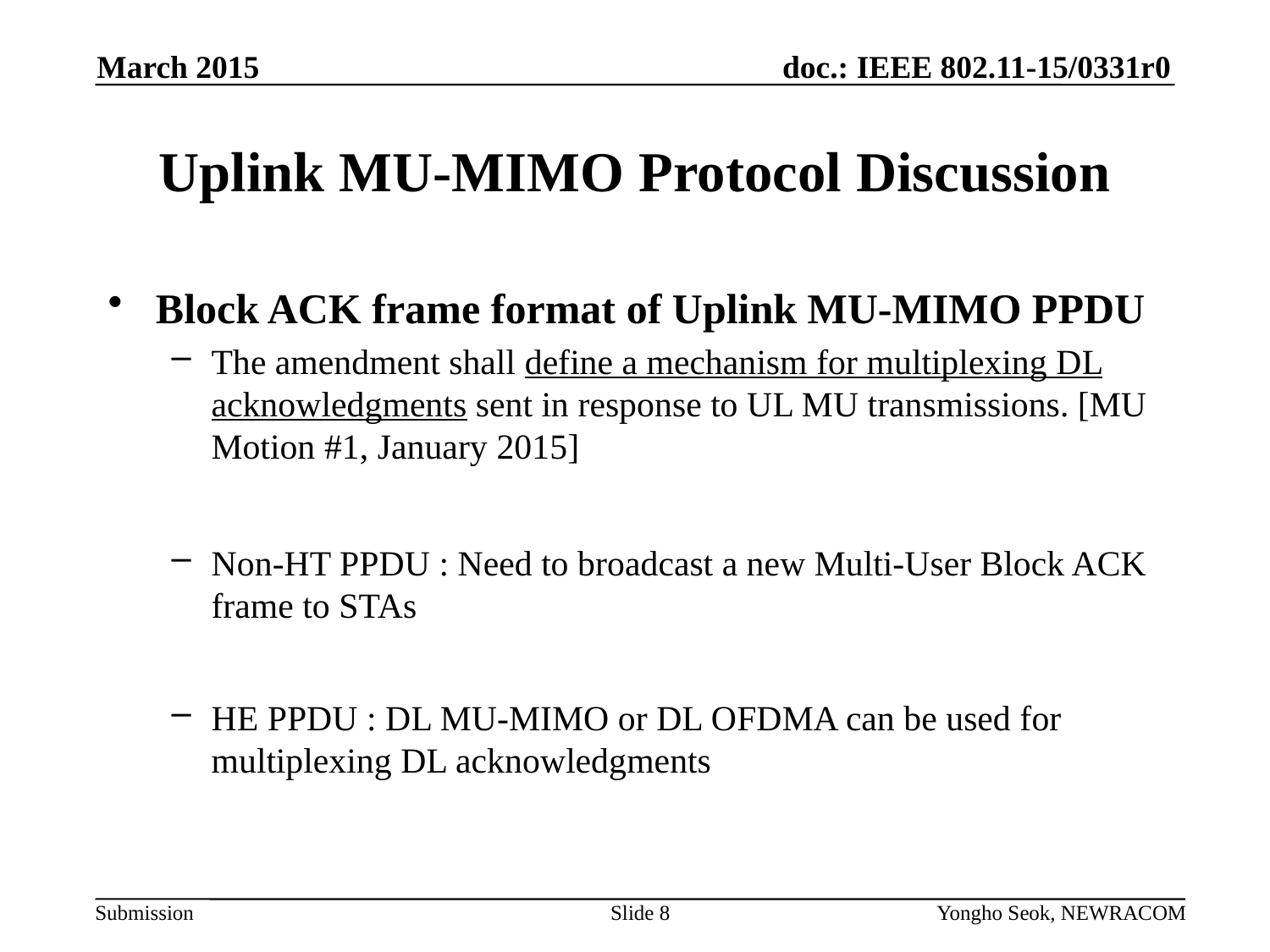

March 2015
# Uplink MU-MIMO Protocol Discussion
Block ACK frame format of Uplink MU-MIMO PPDU
The amendment shall define a mechanism for multiplexing DL acknowledgments sent in response to UL MU transmissions. [MU Motion #1, January 2015]

Non-HT PPDU : Need to broadcast a new Multi-User Block ACK frame to STAs

HE PPDU : DL MU-MIMO or DL OFDMA can be used for multiplexing DL acknowledgments
Slide 8
Yongho Seok, NEWRACOM